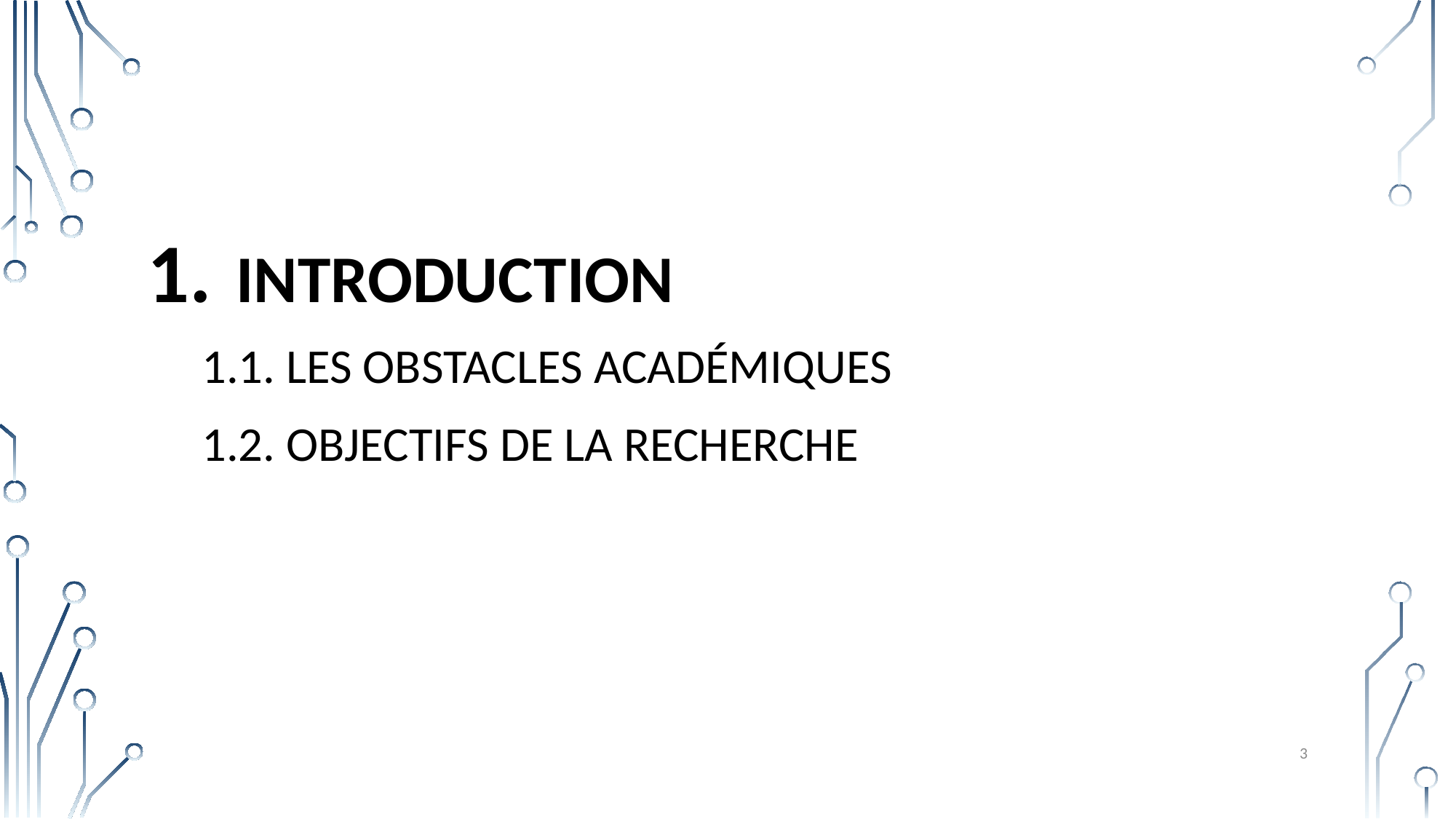

Introduction
1.1. Les obstacles académiques
1.2. Objectifs de la recherche

3